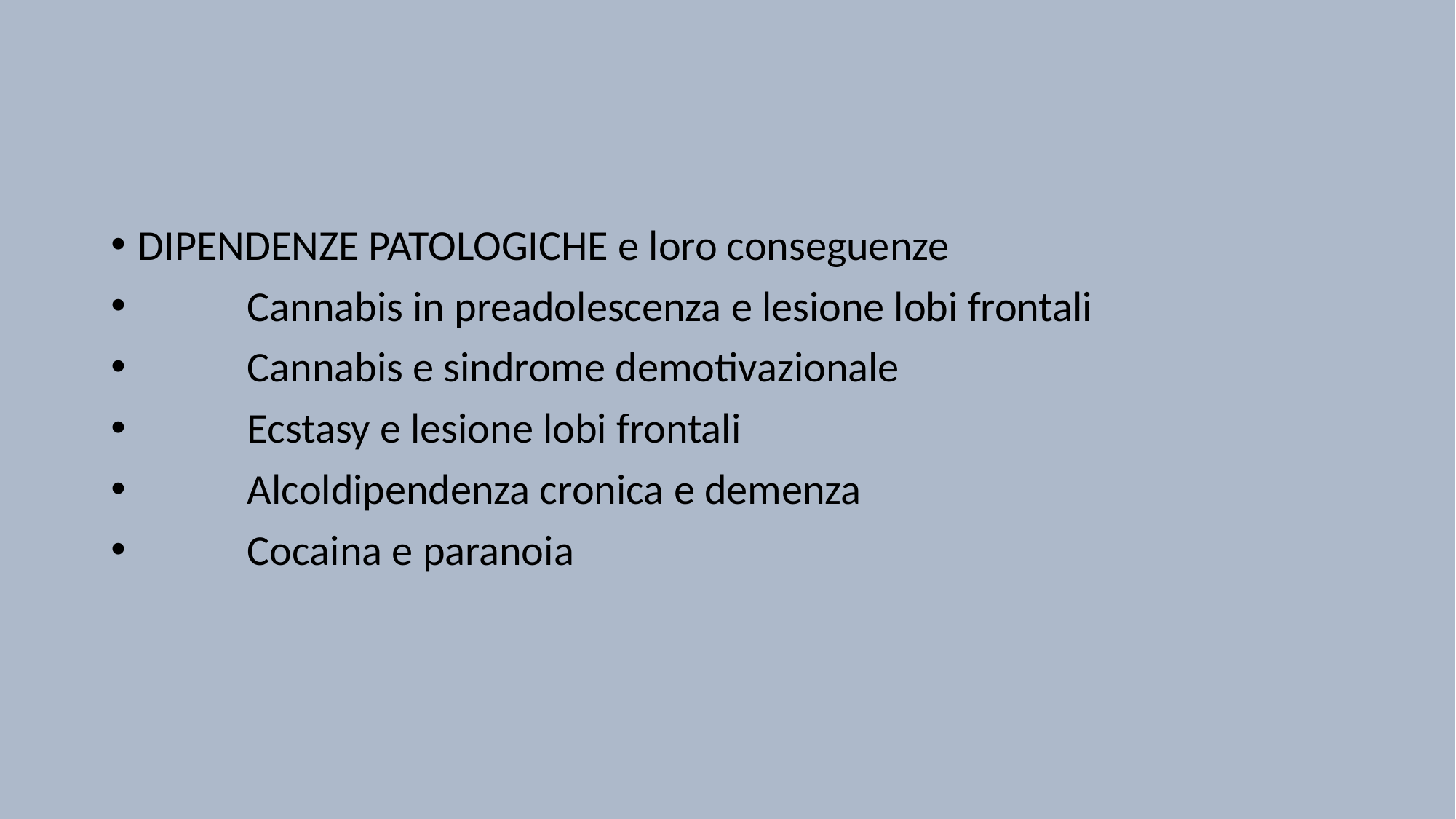

#
DIPENDENZE PATOLOGICHE e loro conseguenze
	Cannabis in preadolescenza e lesione lobi frontali
	Cannabis e sindrome demotivazionale
	Ecstasy e lesione lobi frontali
	Alcoldipendenza cronica e demenza
	Cocaina e paranoia